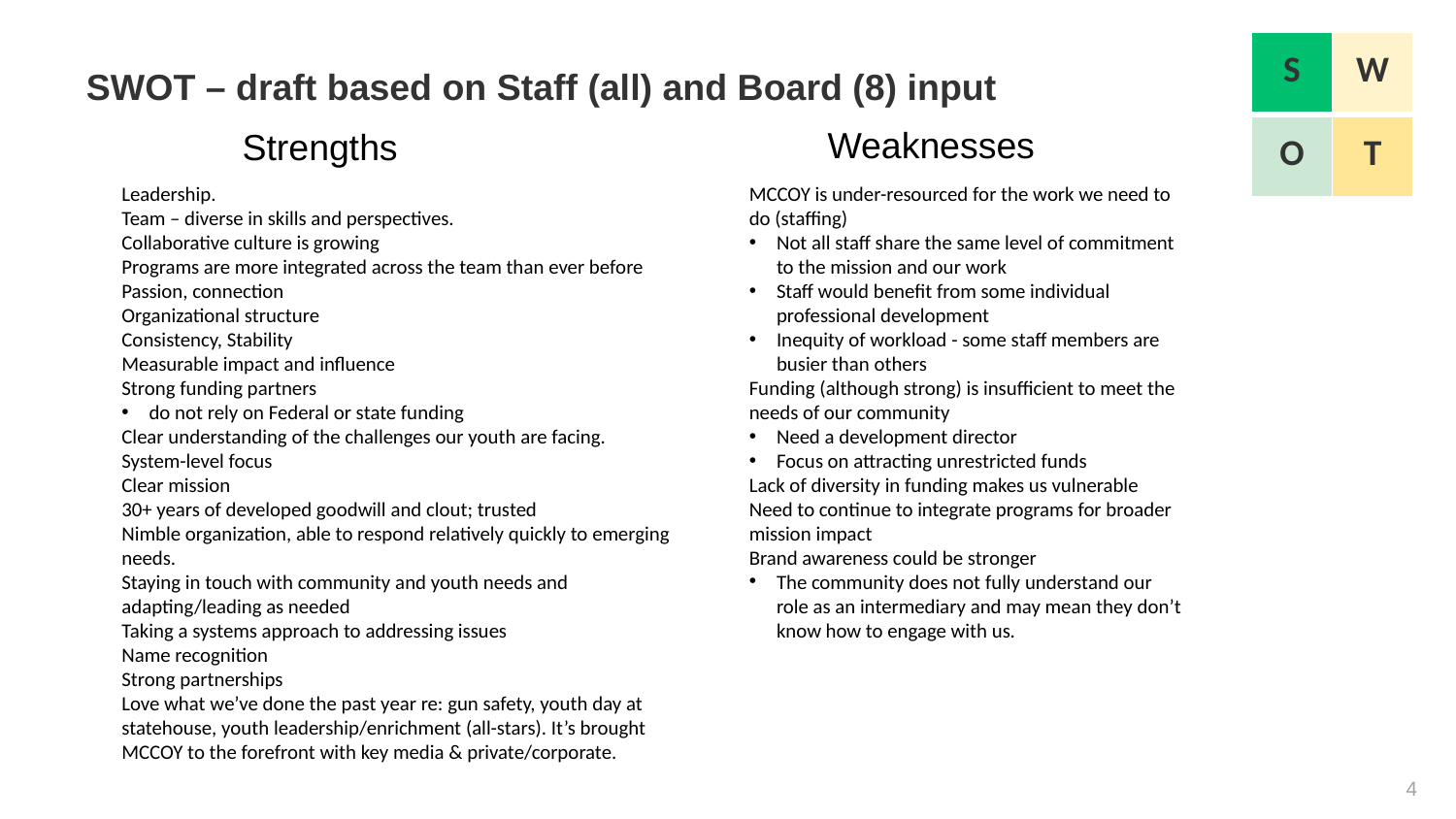

# SWOT – draft based on Staff (all) and Board (8) input
| S | W |
| --- | --- |
| O | T |
Weaknesses
Strengths
Leadership.
Team – diverse in skills and perspectives.
Collaborative culture is growing
Programs are more integrated across the team than ever before
Passion, connection
Organizational structure
Consistency, Stability
Measurable impact and influence
Strong funding partners
do not rely on Federal or state funding
Clear understanding of the challenges our youth are facing.
System-level focus
Clear mission
30+ years of developed goodwill and clout; trusted
Nimble organization, able to respond relatively quickly to emerging needs.
Staying in touch with community and youth needs and adapting/leading as needed
Taking a systems approach to addressing issues
Name recognition
Strong partnerships
Love what we’ve done the past year re: gun safety, youth day at statehouse, youth leadership/enrichment (all-stars). It’s brought MCCOY to the forefront with key media & private/corporate.

MCCOY is under-resourced for the work we need to do (staffing)
Not all staff share the same level of commitment to the mission and our work
Staff would benefit from some individual professional development
Inequity of workload - some staff members are busier than others
Funding (although strong) is insufficient to meet the needs of our community
Need a development director
Focus on attracting unrestricted funds
Lack of diversity in funding makes us vulnerable
Need to continue to integrate programs for broader mission impact
Brand awareness could be stronger
The community does not fully understand our role as an intermediary and may mean they don’t know how to engage with us.

4